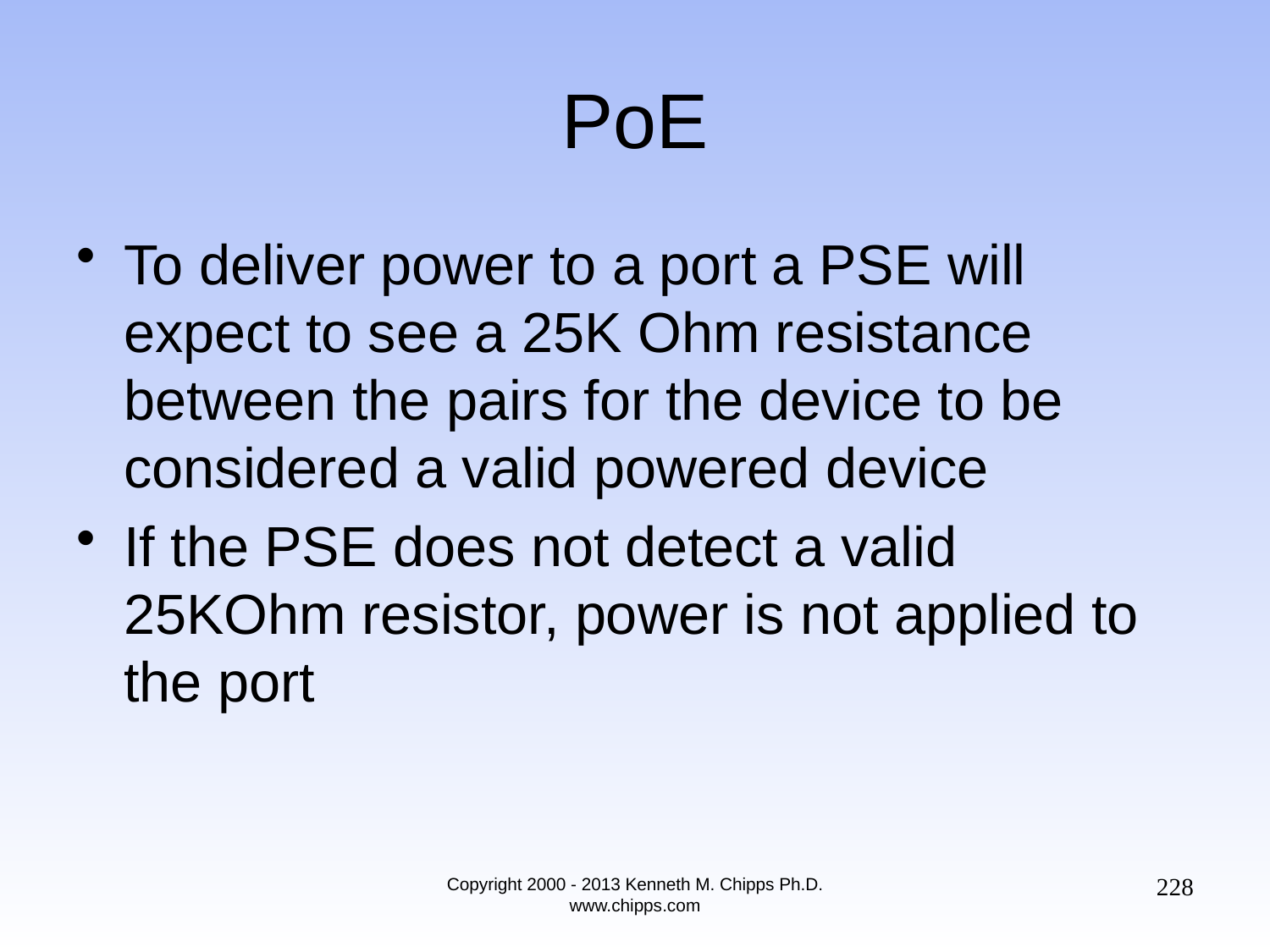

# PoE
To deliver power to a port a PSE will expect to see a 25K Ohm resistance between the pairs for the device to be considered a valid powered device
If the PSE does not detect a valid 25KOhm resistor, power is not applied to the port
228
Copyright 2000 - 2013 Kenneth M. Chipps Ph.D. www.chipps.com